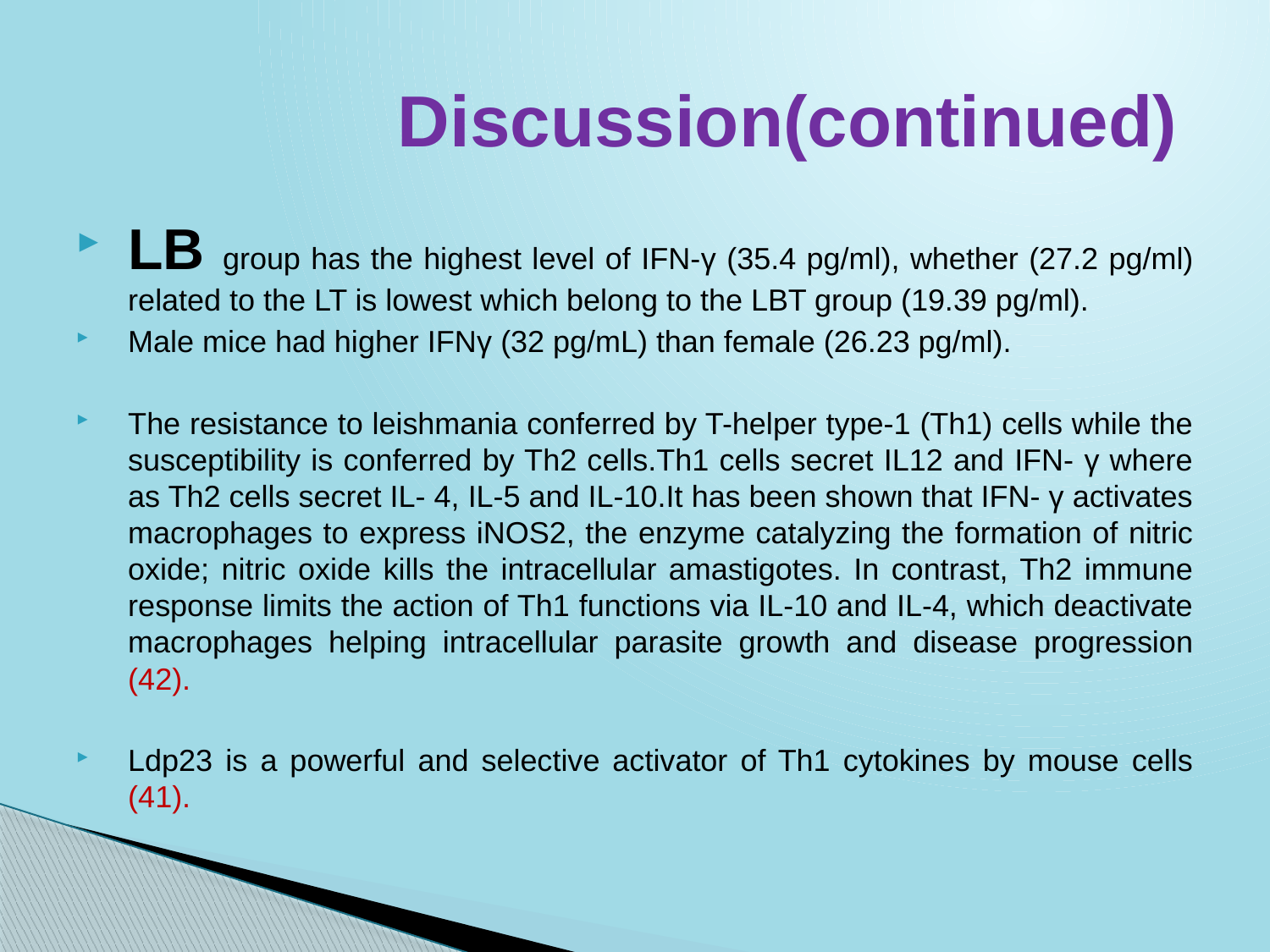

# Discussion(continued)
LB group has the highest level of IFN-γ (35.4 pg/ml), whether (27.2 pg/ml) related to the LT is lowest which belong to the LBT group (19.39 pg/ml).
Male mice had higher IFNγ (32 pg/mL) than female (26.23 pg/ml).

The resistance to leishmania conferred by T-helper type-1 (Th1) cells while the susceptibility is conferred by Th2 cells.Th1 cells secret IL12 and IFN- γ where as Th2 cells secret IL- 4, IL-5 and IL-10.It has been shown that IFN- γ activates macrophages to express iNOS2, the enzyme catalyzing the formation of nitric oxide; nitric oxide kills the intracellular amastigotes. In contrast, Th2 immune response limits the action of Th1 functions via IL-10 and IL-4, which deactivate macrophages helping intracellular parasite growth and disease progression (42).

Ldp23 is a powerful and selective activator of Th1 cytokines by mouse cells (41).